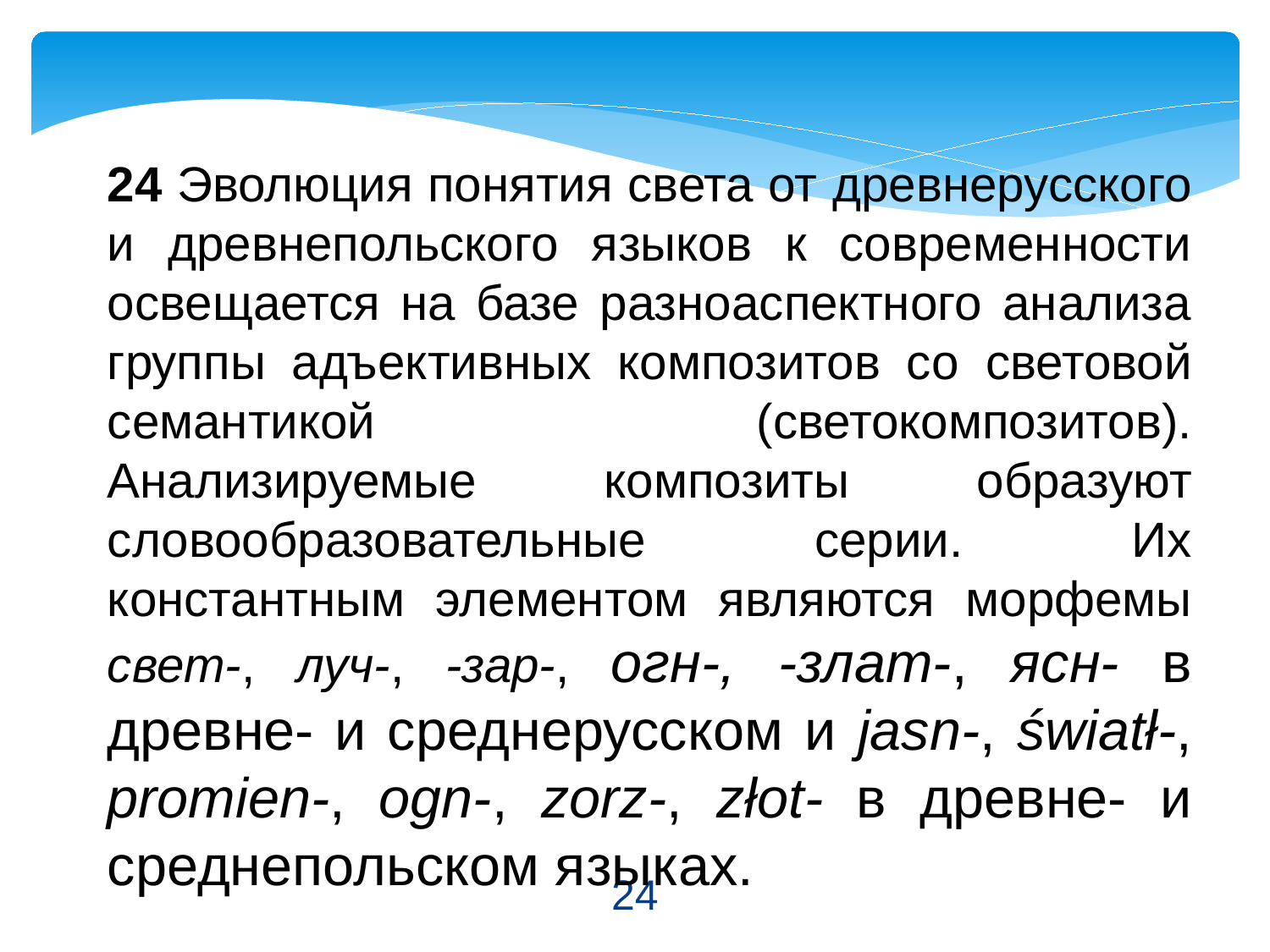

24 Эволюция понятия света от древнерусского и древнепольского языков к современности освещается на базе разноаспектного анализа группы адъективных композитов со световой семантикой (светокомпозитов). Анализируемые композиты образуют словообразовательные серии. Их константным элементом являются морфемы свет-, луч-, -зар-, огн-, -злат-, ясн- в древне- и среднерусском и jasn-, światł-, promien-, ogn-, zorz-, złot- в древне- и среднепольском языках.

24